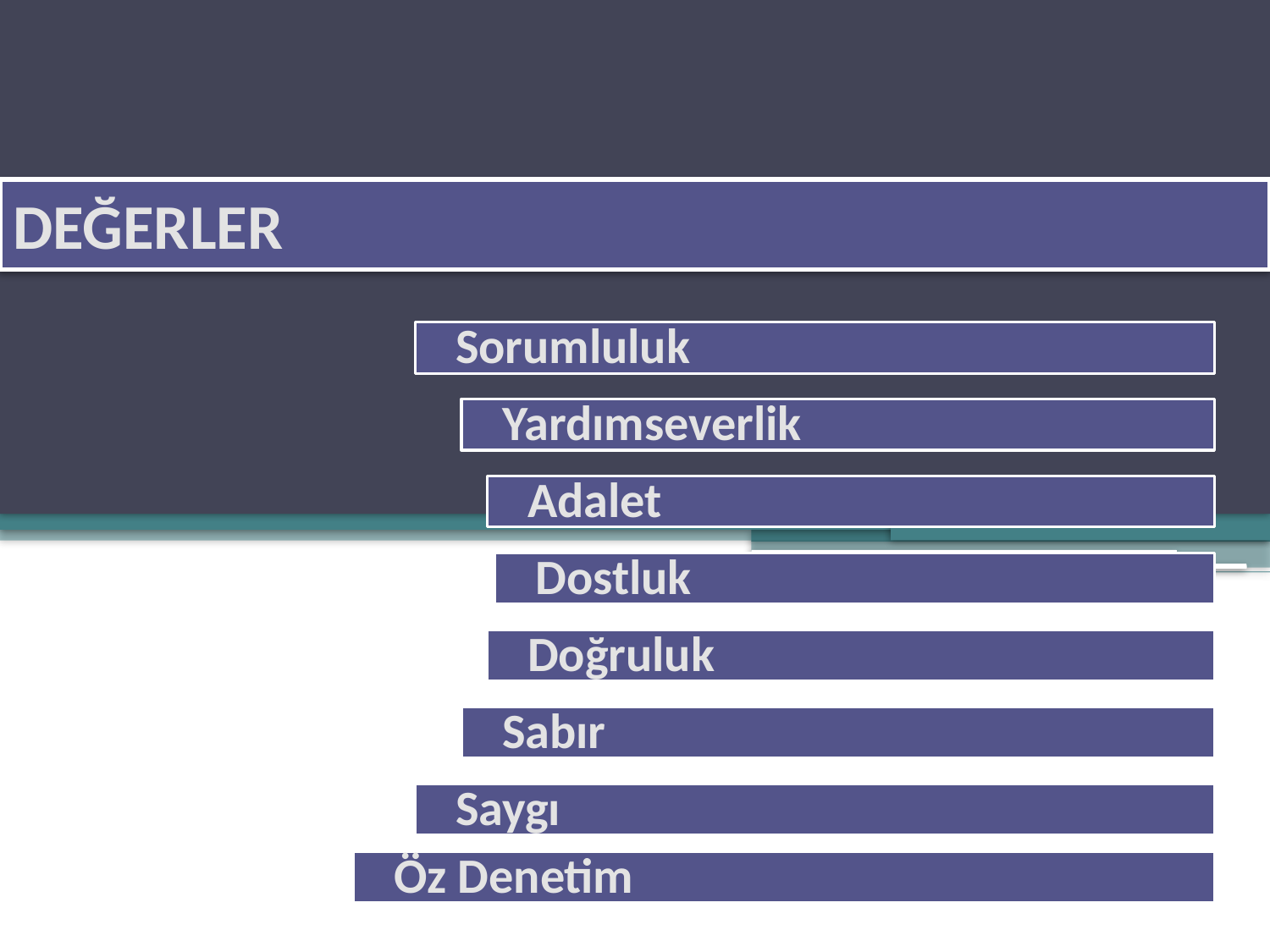

DEĞERLER

Sorumluluk

Yardımseverlik

Adalet

Dostluk

Doğruluk

Sabır

Saygı

Öz Denetim